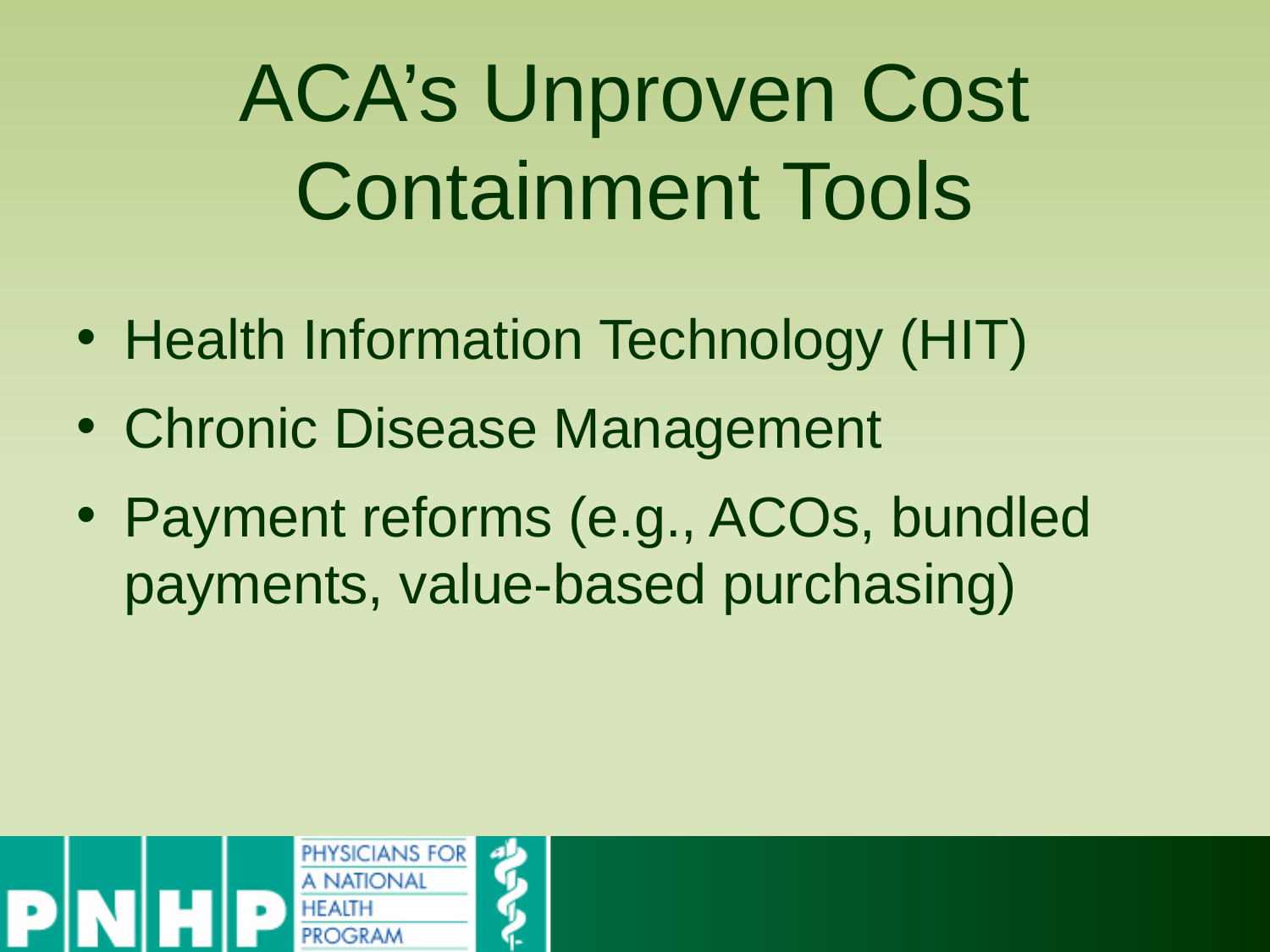

ACA’s Unproven Cost Containment Tools
Health Information Technology (HIT)
Chronic Disease Management
Payment reforms (e.g., ACOs, bundled payments, value-based purchasing)